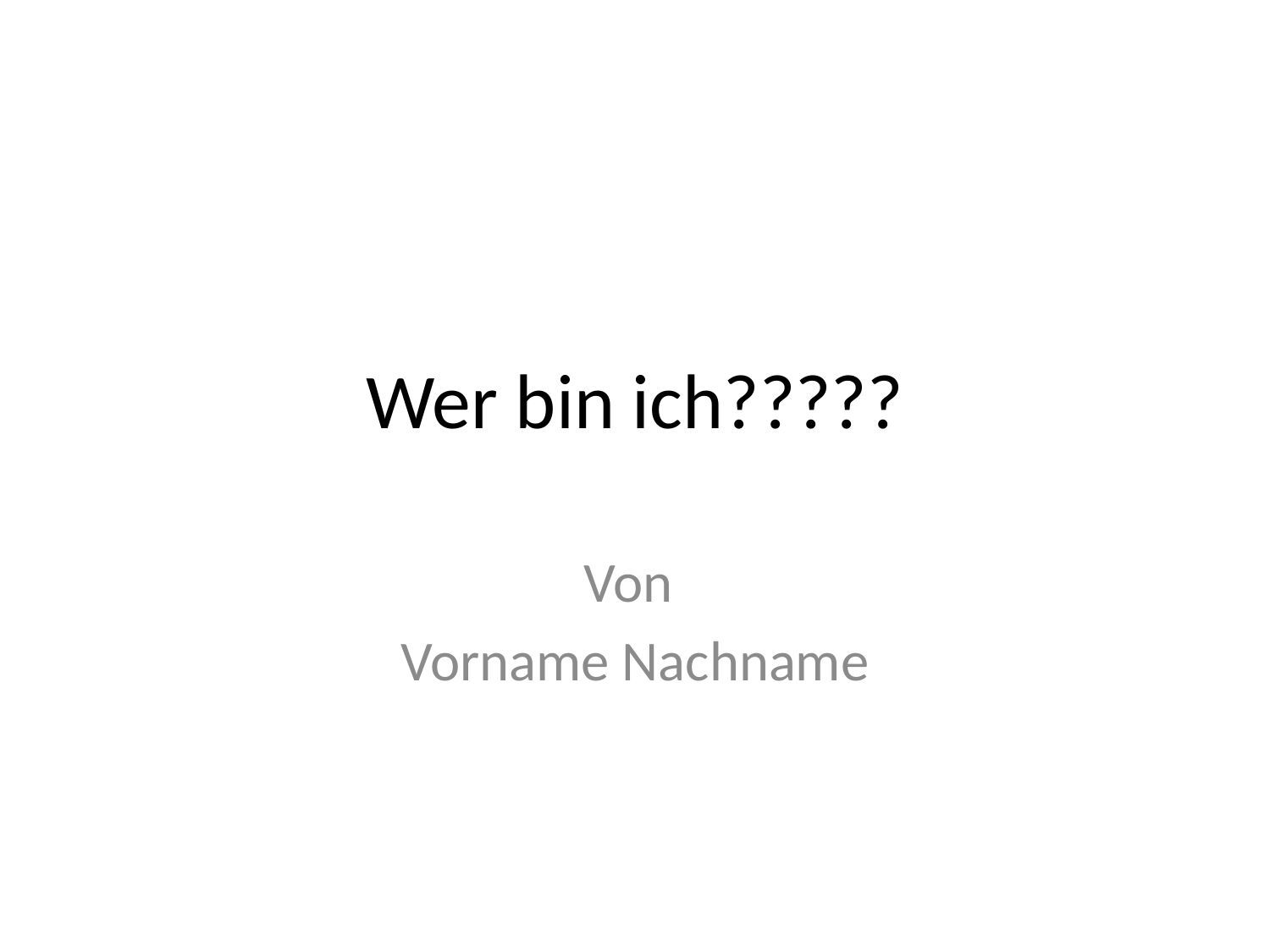

# Wer bin ich?????
Von
Vorname Nachname